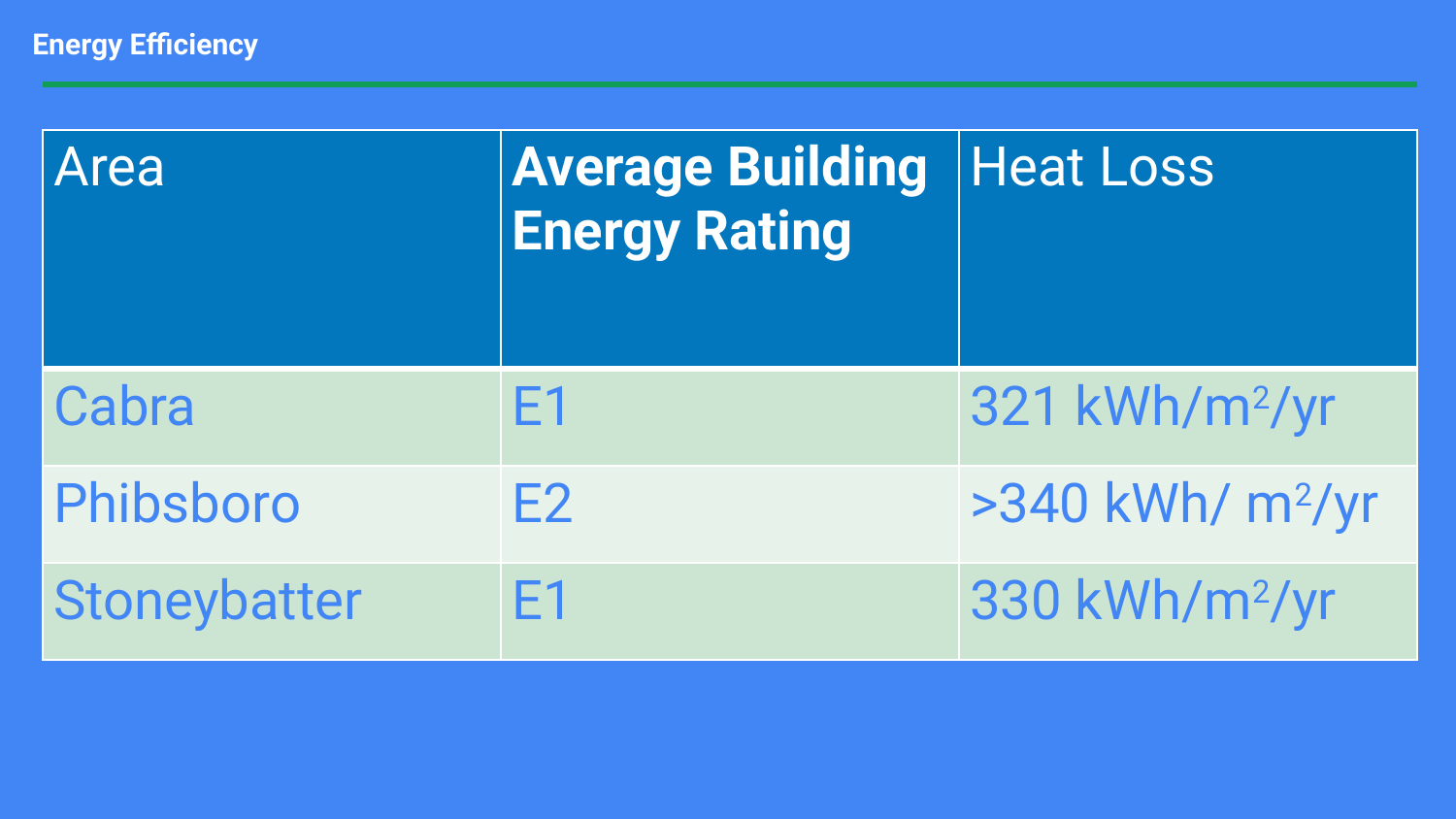

# Energy Efficiency

| Area | Average Building Energy Rating | Heat Loss |
| --- | --- | --- |
| Cabra | E1 | 321 kWh/m2/yr |
| Phibsboro | E2 | >340 kWh/ m2/yr |
| Stoneybatter | E1 | 330 kWh/m2/yr |